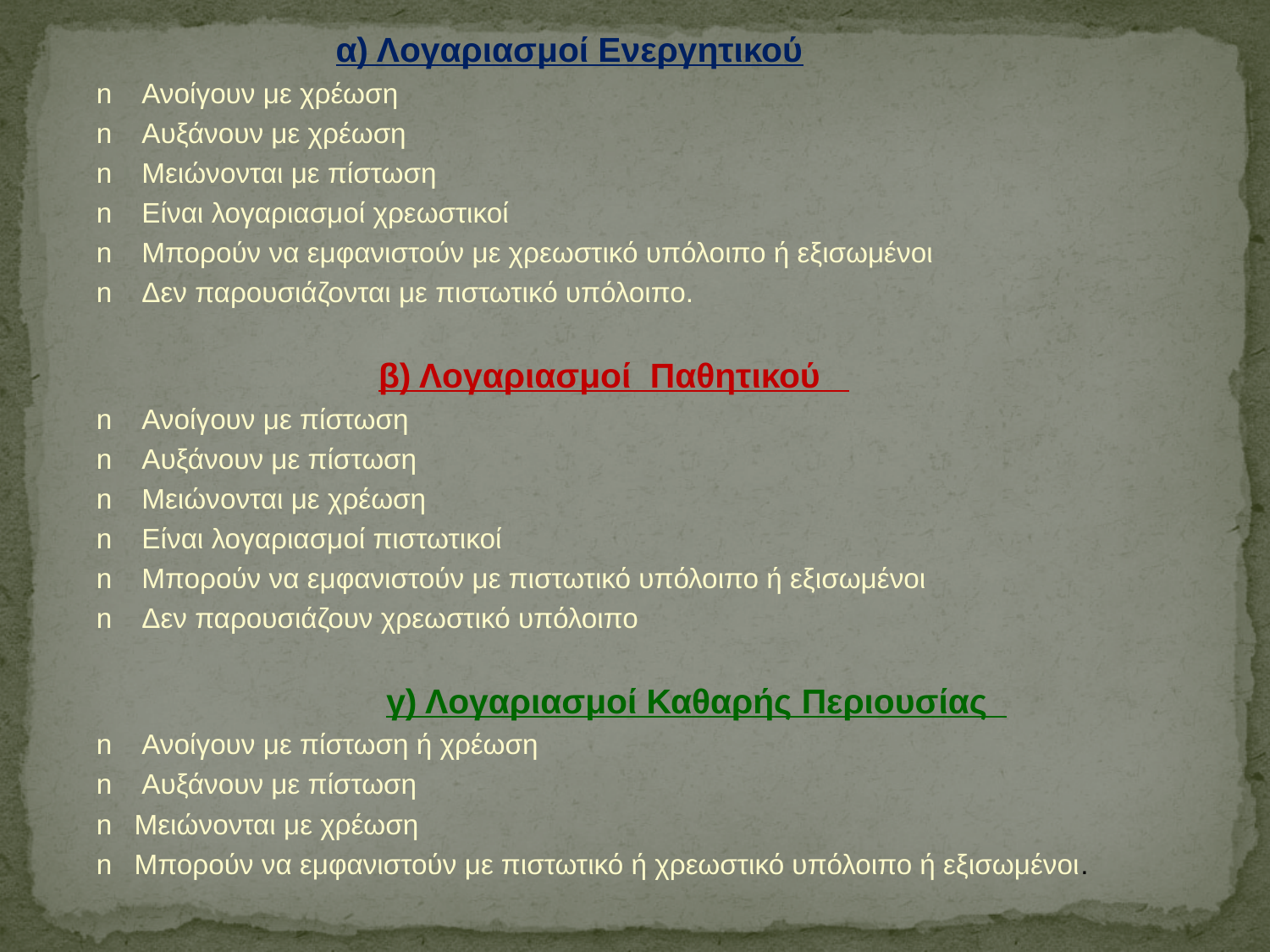

α) Λογαριασμοί Ενεργητικού
n    Ανοίγουν με χρέωση
n    Αυξάνουν με χρέωση
n    Μειώνονται με πίστωση
n    Είναι λογαριασμοί χρεωστικοί
n    Μπορούν να εμφανιστούν με χρεωστικό υπόλοιπο ή εξισωμένοι
n    Δεν παρουσιάζονται με πιστωτικό υπόλοιπο.

                                    β) Λογαριασμοί  Παθητικού
n    Ανοίγουν με πίστωση
n    Αυξάνουν με πίστωση
n    Μειώνονται με χρέωση
n    Είναι λογαριασμοί πιστωτικοί
n    Μπορούν να εμφανιστούν με πιστωτικό υπόλοιπο ή εξισωμένοι
n    Δεν παρουσιάζουν χρεωστικό υπόλοιπο

                                     γ) Λογαριασμοί Καθαρής Περιουσίας
n    Ανοίγουν με πίστωση ή χρέωση
n    Αυξάνουν με πίστωση
n   Μειώνονται με χρέωση
n   Μπορούν να εμφανιστούν με πιστωτικό ή χρεωστικό υπόλοιπο ή εξισωμένοι.